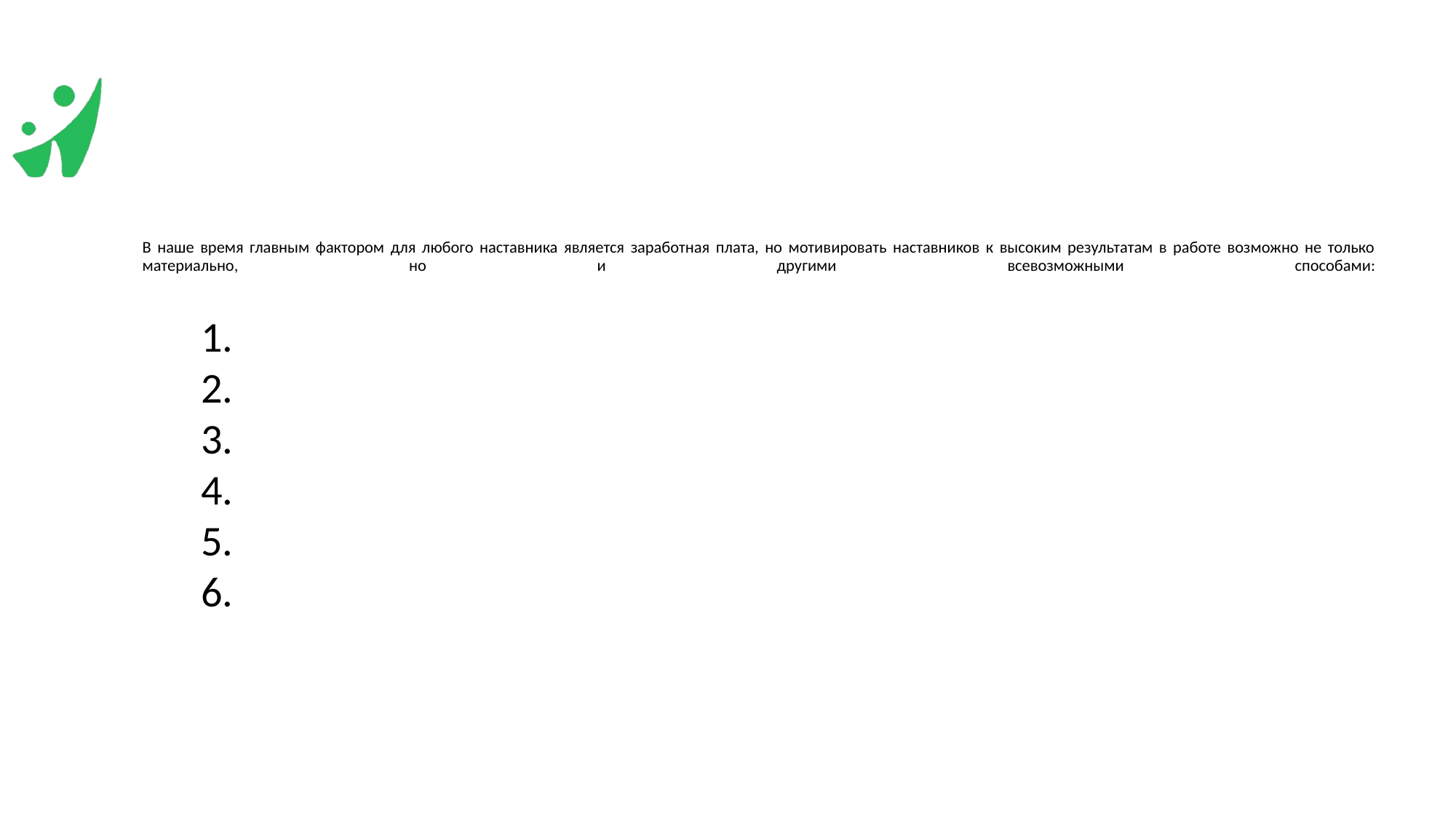

# В наше время главным фактором для любого наставника является заработная плата, но мотивировать наставников к высоким результатам в работе возможно не только материально, но и другими всевозможными способами:
1.
2.
3.
4.
5.
6.